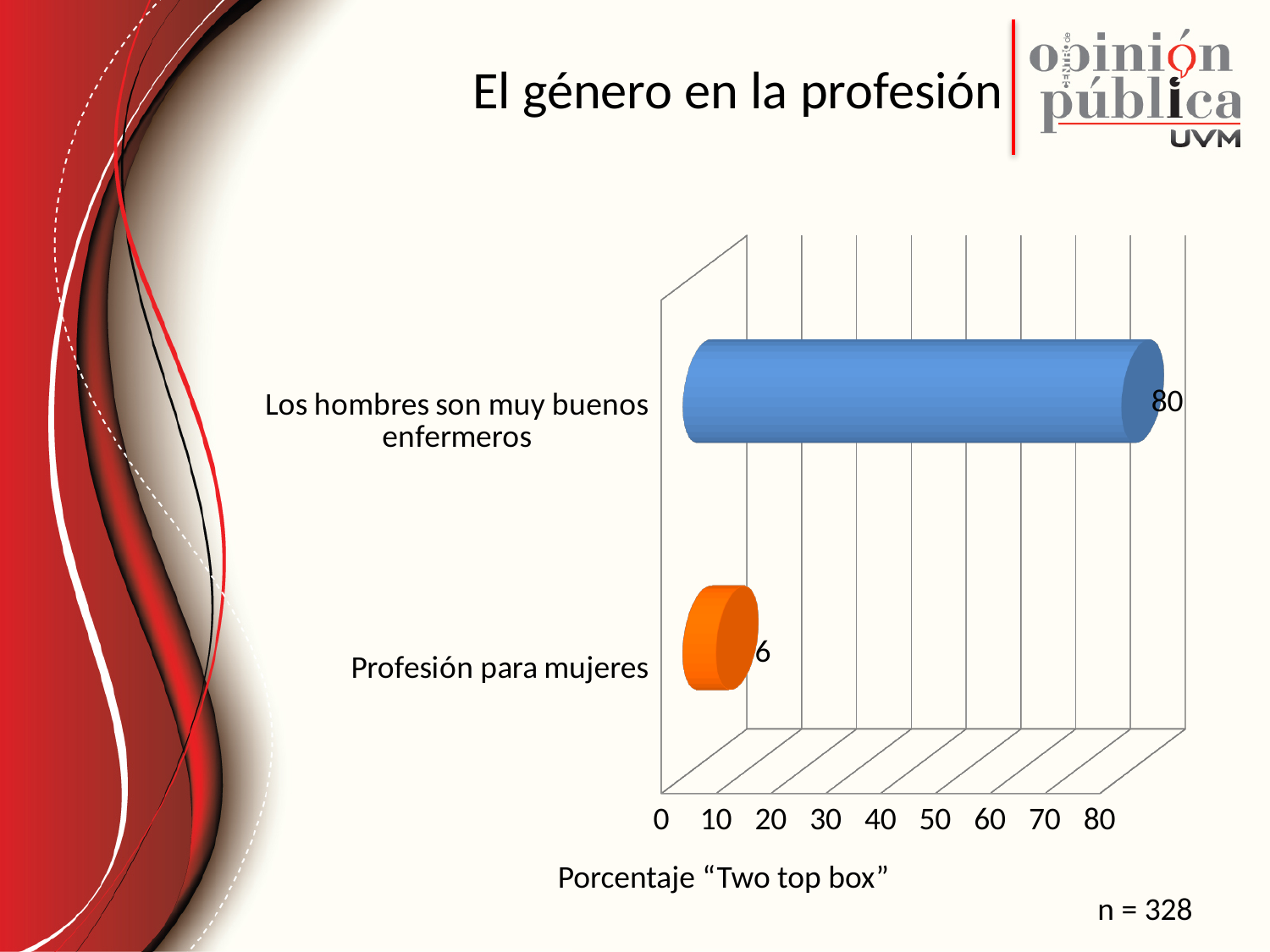

# El género en la profesión

[unsupported chart]

Porcentaje “Two top box”